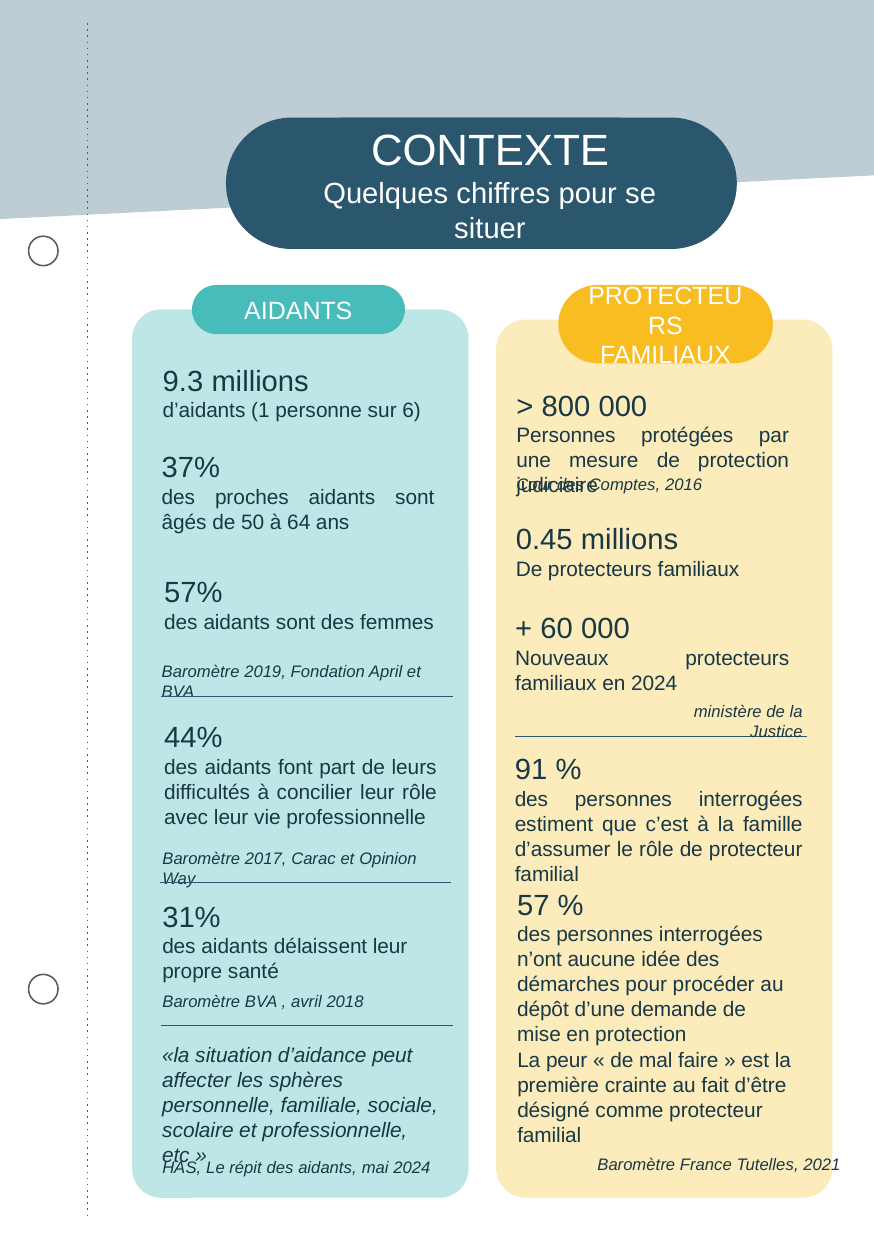

CONTEXTE
Quelques chiffres pour se situer
CONTEXTE
AIDANTS
PROTECTEURS FAMILIAUX

9.3 millions
d’aidants (1 personne sur 6)
> 800 000
Personnes protégées par une mesure de protection judiciaire
37%
des proches aidants sont âgés de 50 à 64 ans
Cour des Comptes, 2016
0.45 millions
De protecteurs familiaux
57%
des aidants sont des femmes
+ 60 000
Nouveaux protecteurs familiaux en 2024
Baromètre 2019, Fondation April et BVA
ministère de la Justice
44%
des aidants font part de leurs difficultés à concilier leur rôle avec leur vie professionnelle
91 %
des personnes interrogées estiment que c’est à la famille d’assumer le rôle de protecteur familial
Baromètre 2017, Carac et Opinion Way
57 %
des personnes interrogées n’ont aucune idée des démarches pour procéder au dépôt d’une demande de mise en protection
31%
des aidants délaissent leur propre santé
Baromètre BVA , avril 2018
«la situation d’aidance peut affecter les sphères personnelle, familiale, sociale, scolaire et professionnelle, etc »
La peur « de mal faire » est la première crainte au fait d’être désigné comme protecteur familial
Baromètre France Tutelles, 2021
HAS, Le répit des aidants, mai 2024